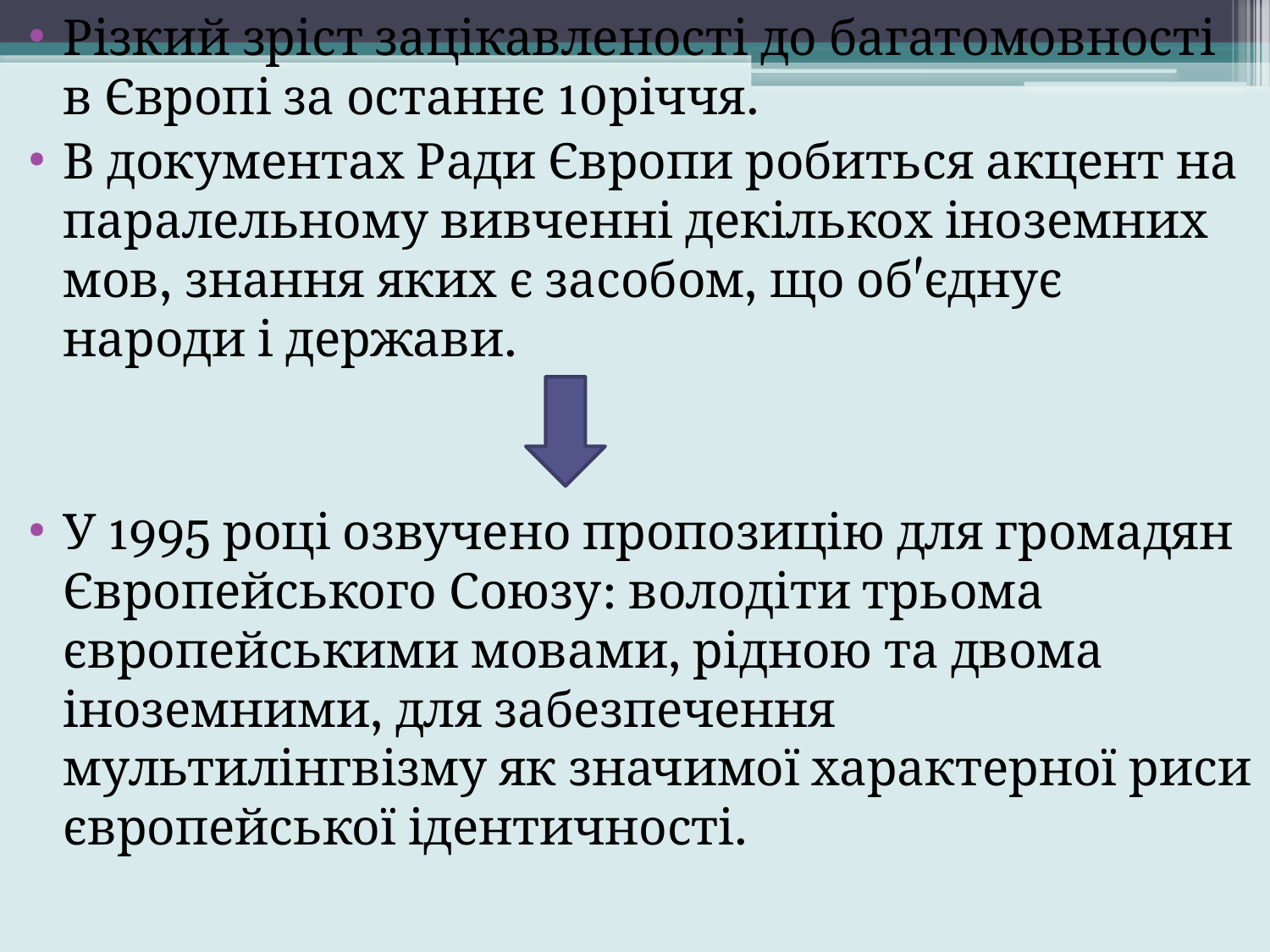

Різкий зріст зацікавленості до багатомовності в Європі за останнє 10річчя.
В документах Ради Європи робиться акцент на паралельному вивченні декількох іноземних мов, знання яких є засобом, що об'єднує народи і держави.

У 1995 році озвучено пропозицію для громадян Європейського Союзу: володіти трьома європейськими мовами, рідною та двома іноземними, для забезпечення мультилінгвізму як значимої характерної риси європейської ідентичності.